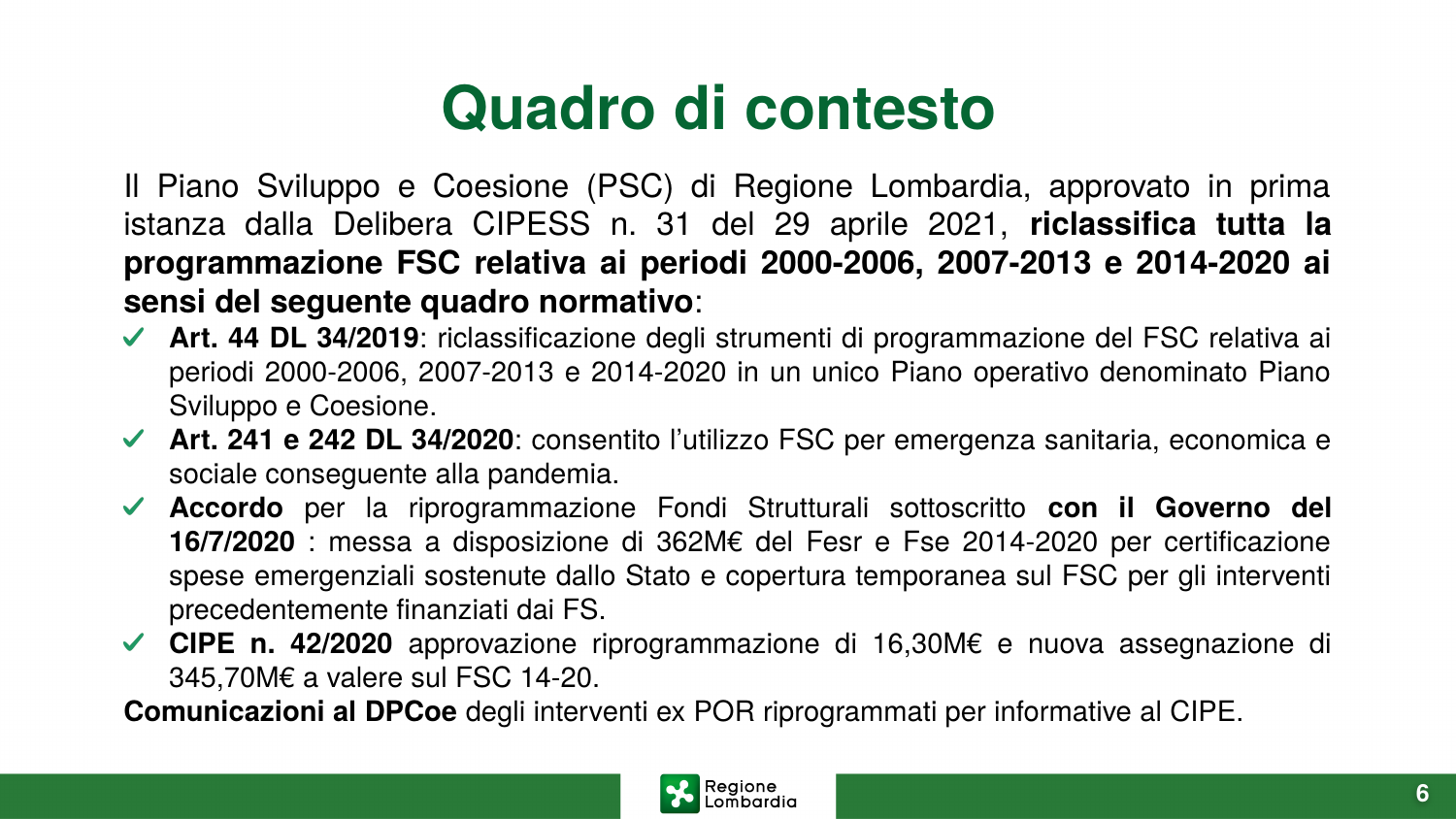

# Quadro di contesto
Il Piano Sviluppo e Coesione (PSC) di Regione Lombardia, approvato in prima istanza dalla Delibera CIPESS n. 31 del 29 aprile 2021, riclassifica tutta la programmazione FSC relativa ai periodi 2000-2006, 2007-2013 e 2014-2020 ai sensi del seguente quadro normativo:
Art. 44 DL 34/2019: riclassificazione degli strumenti di programmazione del FSC relativa ai periodi 2000-2006, 2007-2013 e 2014-2020 in un unico Piano operativo denominato Piano Sviluppo e Coesione.
Art. 241 e 242 DL 34/2020: consentito l’utilizzo FSC per emergenza sanitaria, economica e sociale conseguente alla pandemia.
Accordo per la riprogrammazione Fondi Strutturali sottoscritto con il Governo del 16/7/2020 : messa a disposizione di 362M€ del Fesr e Fse 2014-2020 per certificazione spese emergenziali sostenute dallo Stato e copertura temporanea sul FSC per gli interventi precedentemente finanziati dai FS.
CIPE n. 42/2020 approvazione riprogrammazione di 16,30M€ e nuova assegnazione di 345,70M€ a valere sul FSC 14-20.
Comunicazioni al DPCoe degli interventi ex POR riprogrammati per informative al CIPE.